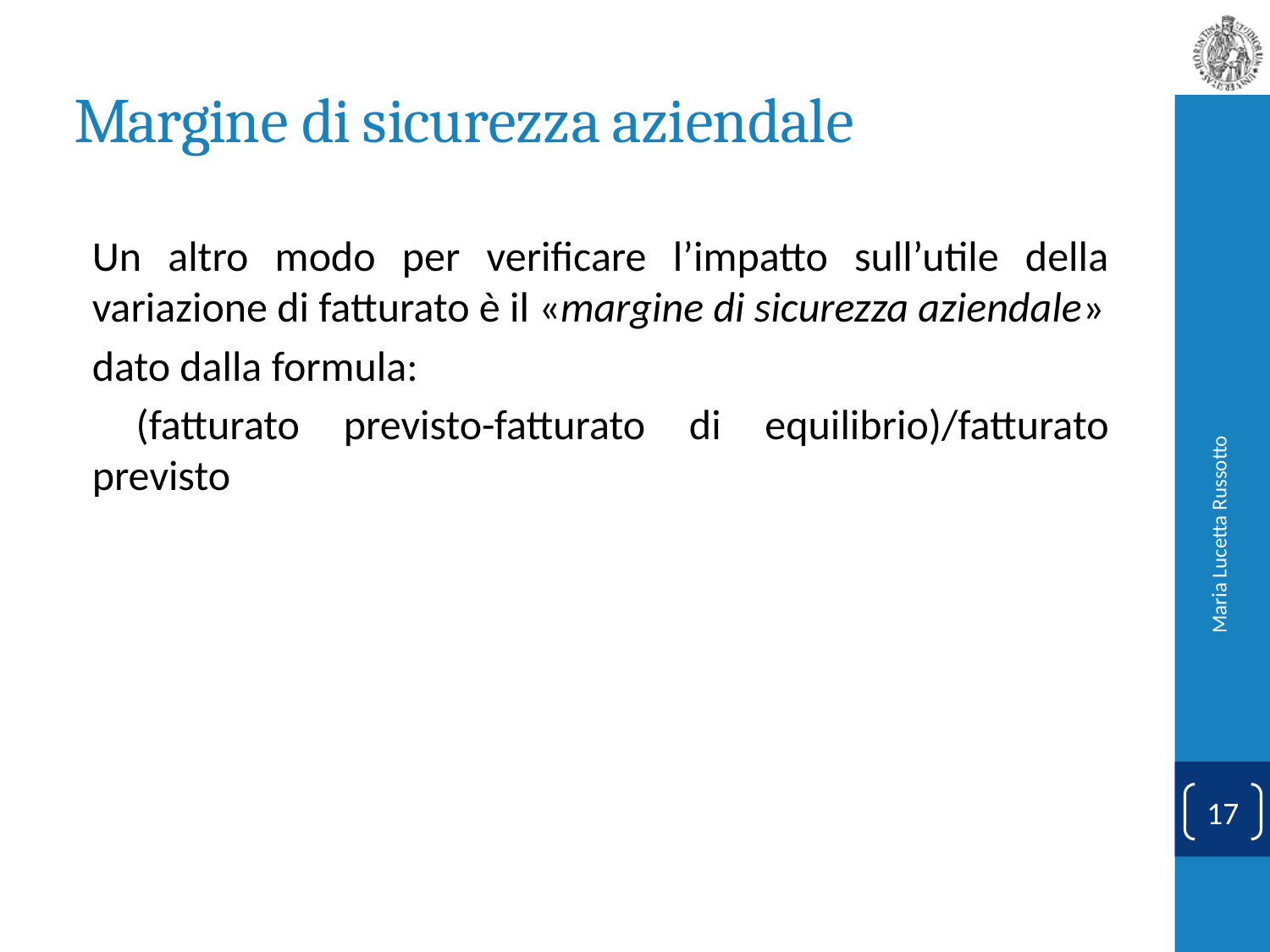

# Margine di sicurezza aziendale
Un altro modo per verificare l’impatto sull’utile della variazione di fatturato è il «margine di sicurezza aziendale»
dato dalla formula:
 (fatturato previsto-fatturato di equilibrio)/fatturato previsto
Maria Lucetta Russotto
17